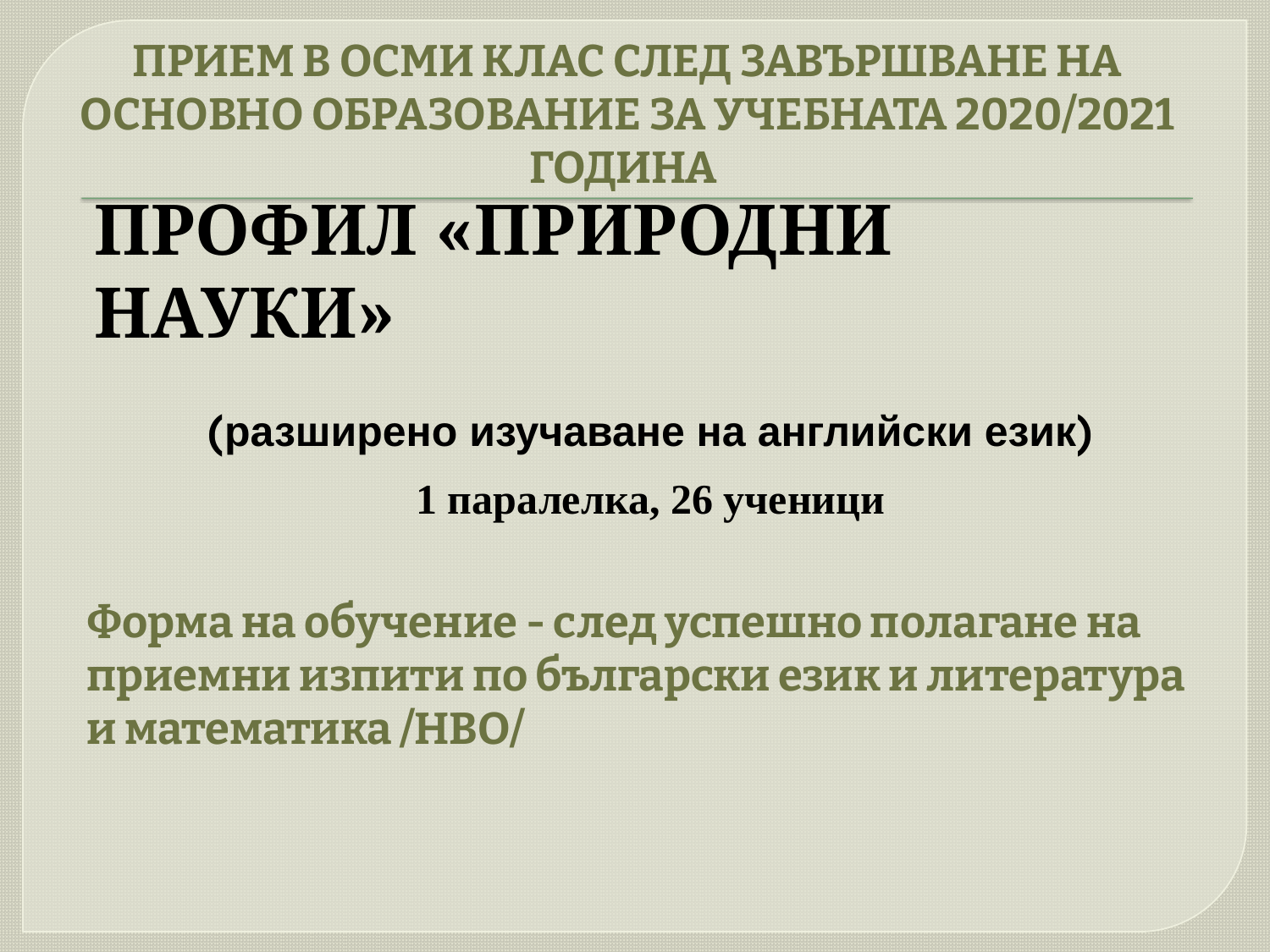

ПРИЕМ В ОСМИ КЛАС СЛЕД ЗАВЪРШВАНЕ НА ОСНОВНО ОБРАЗОВАНИЕ ЗА УЧЕБНАТА 2020/2021 ГОДИНА
# ПРОФИЛ «ПРИРОДНИ НАУКИ»
(разширено изучаване на английски език)

1 паралелка, 26 ученици
Форма на обучение - след успешно полагане на приемни изпити по български език и литература и математика /НВО/